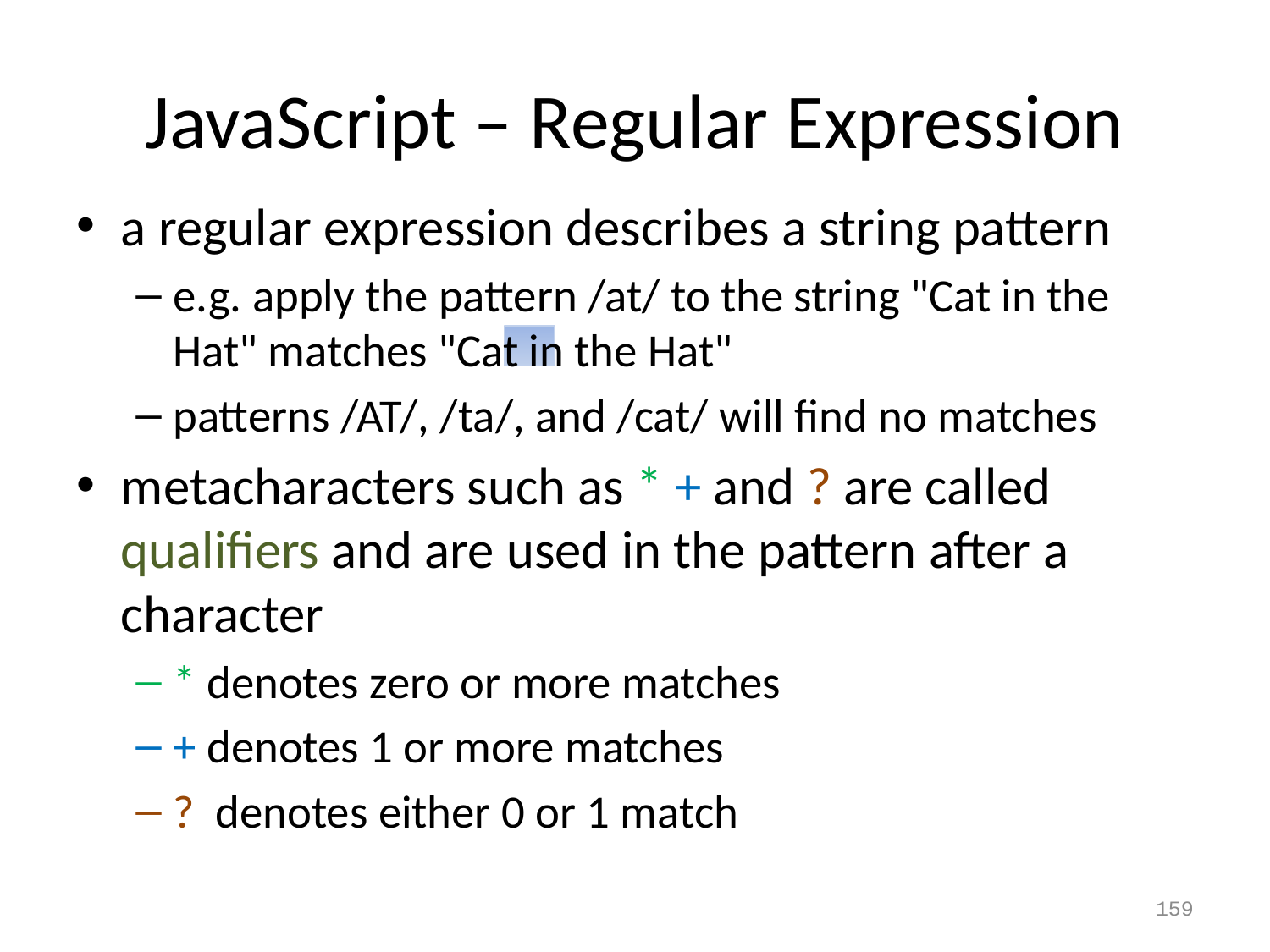

# JavaScript – Regular Expression
a regular expression describes a string pattern
e.g. apply the pattern /at/ to the string "Cat in the Hat" matches "Cat in the Hat"
patterns /AT/, /ta/, and /cat/ will find no matches
metacharacters such as * + and ? are called qualifiers and are used in the pattern after a character
* denotes zero or more matches
+ denotes 1 or more matches
?  denotes either 0 or 1 match

159